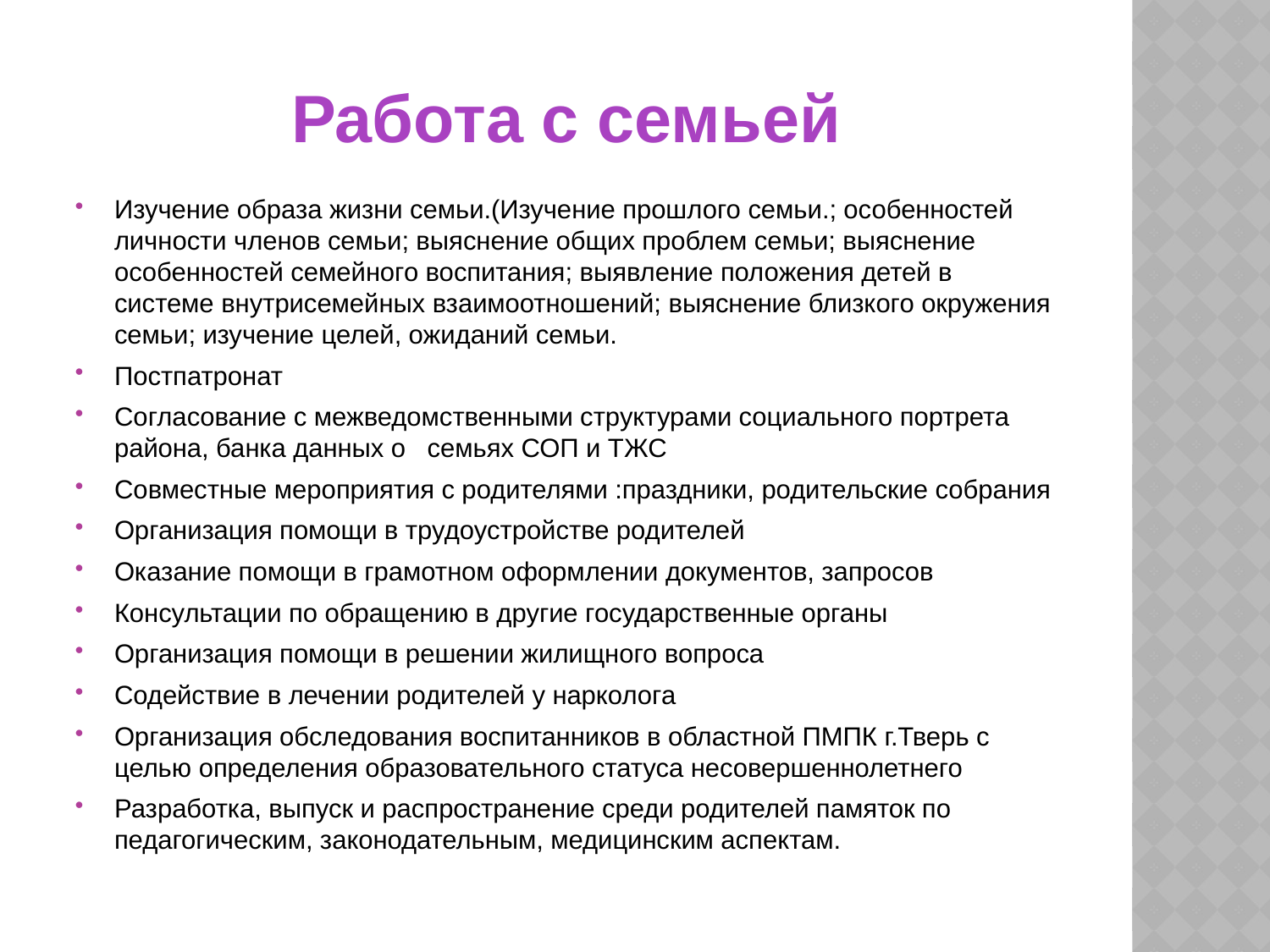

# Работа с семьей
Изучение образа жизни семьи.(Изучение прошлого семьи.; особенностей личности членов семьи; выяснение общих проблем семьи; выяснение особенностей семейного воспитания; выявление положения детей в системе внутрисемейных взаимоотношений; выяснение близкого окружения семьи; изучение целей, ожиданий семьи.
Постпатронат
Согласование с межведомственными структурами социального портрета  района, банка данных о   семьях СОП и ТЖС
Совместные мероприятия с родителями :праздники, родительские собрания
Организация помощи в трудоустройстве родителей
Оказание помощи в грамотном оформлении документов, запросов
Консультации по обращению в другие государственные органы
Организация помощи в решении жилищного вопроса
Содействие в лечении родителей у нарколога
Организация обследования воспитанников в областной ПМПК г.Тверь с целью определения образовательного статуса несовершеннолетнего
Разработка, выпуск и распространение среди родителей памяток по педагогическим, законодательным, медицинским аспектам.